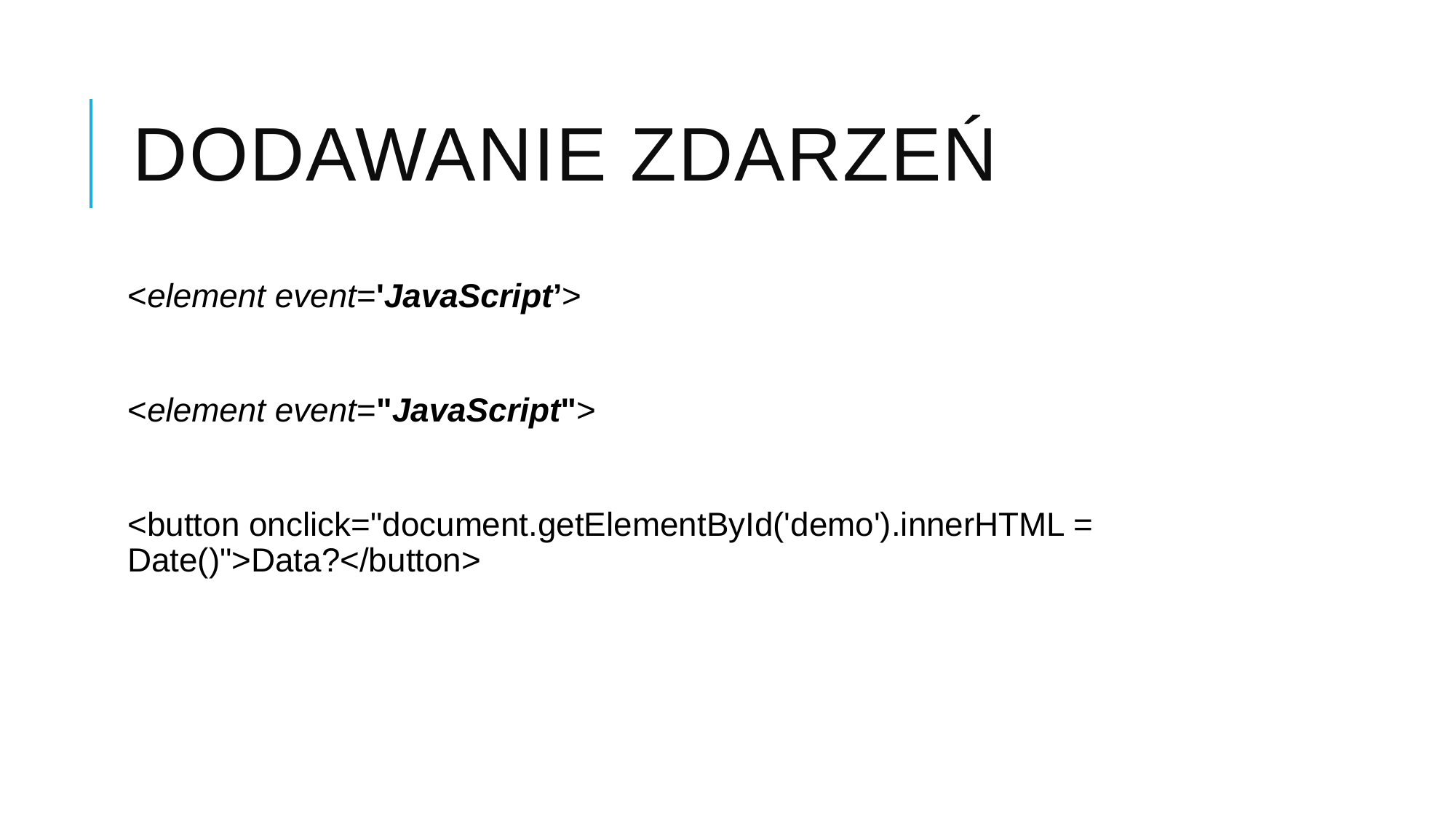

# Dodawanie zdarzeń
<element event='JavaScript’>

<element event="JavaScript">

<button onclick="document.getElementById('demo').innerHTML = Date()">Data?</button>